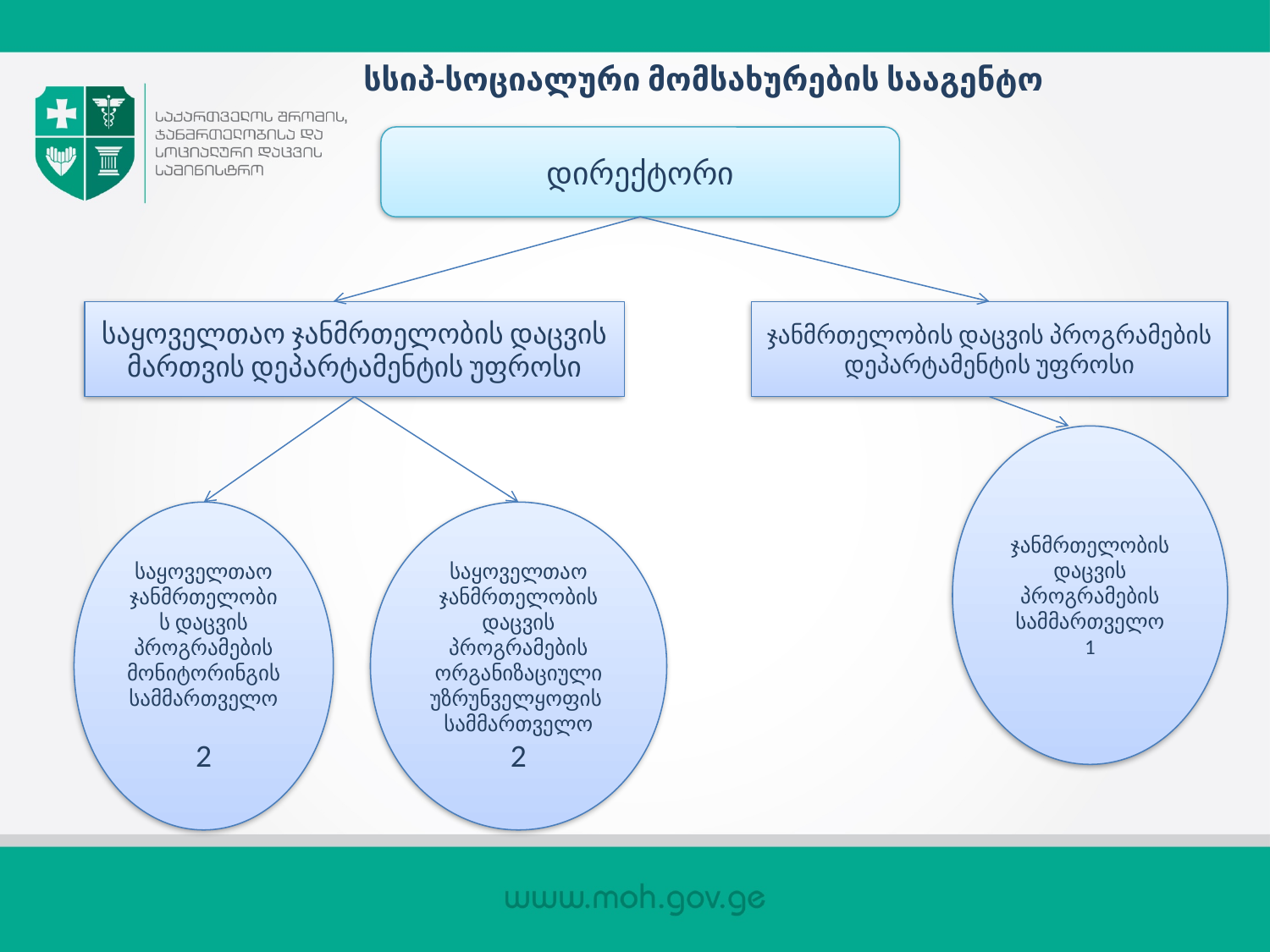

სსიპ-სოციალური მომსახურების სააგენტო
დირექტორი
საყოველთაო ჯანმრთელობის დაცვის მართვის დეპარტამენტის უფროსი
ჯანმრთელობის დაცვის პროგრამების დეპარტამენტის უფროსი
ჯანმრთელობის დაცვის პროგრამების სამმართველო
1
საყოველთაო ჯანმრთელობის დაცვის პროგრამების მონიტორინგის სამმართველო

2
საყოველთაო ჯანმრთელობის დაცვის პროგრამების ორგანიზაციული უზრუნველყოფის  სამმართველო
2